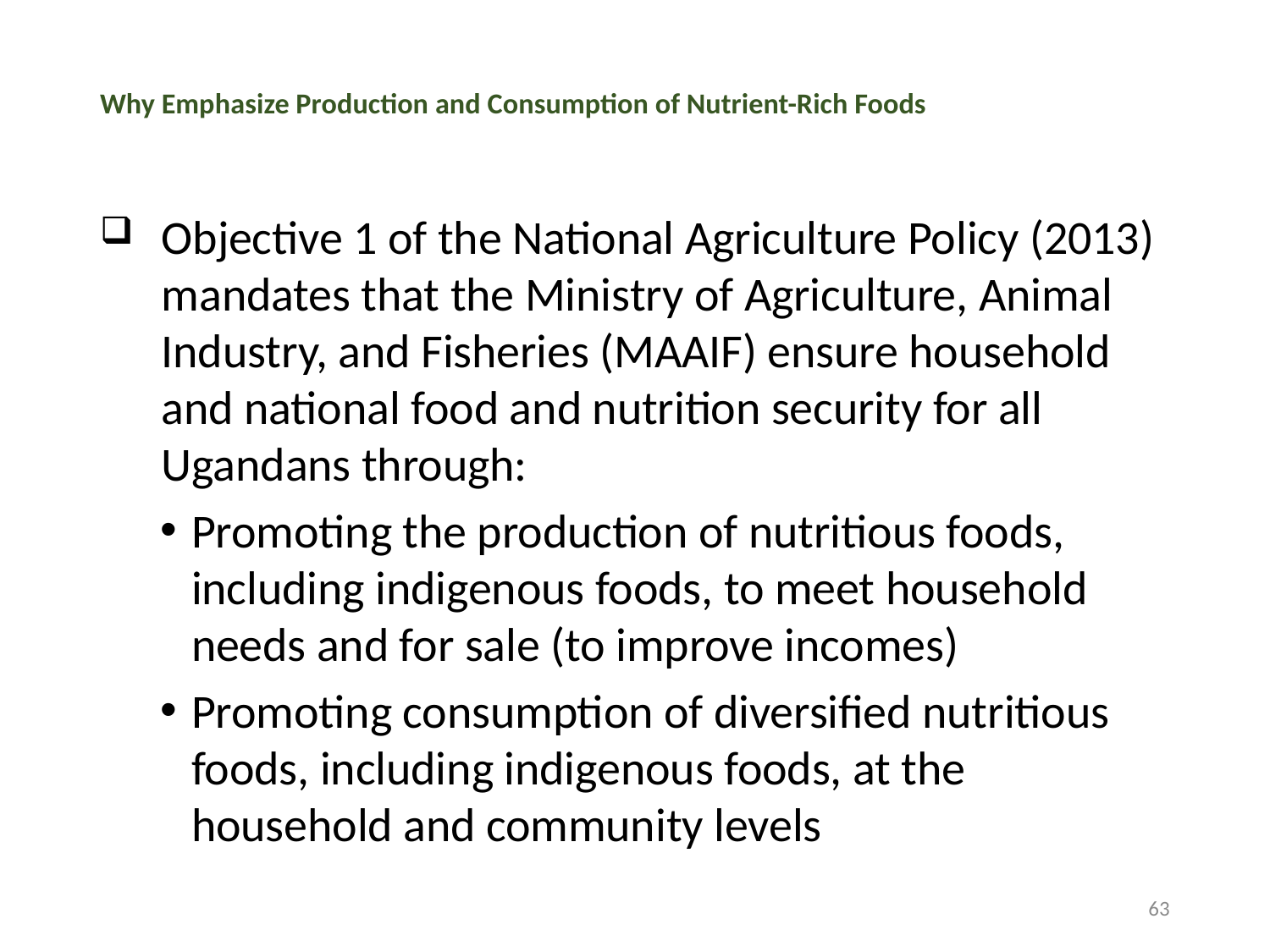

# Why Emphasize Production and Consumption of Nutrient-Rich Foods
Objective 1 of the National Agriculture Policy (2013) mandates that the Ministry of Agriculture, Animal Industry, and Fisheries (MAAIF) ensure household and national food and nutrition security for all Ugandans through:
Promoting the production of nutritious foods, including indigenous foods, to meet household needs and for sale (to improve incomes)
Promoting consumption of diversified nutritious foods, including indigenous foods, at the household and community levels

63